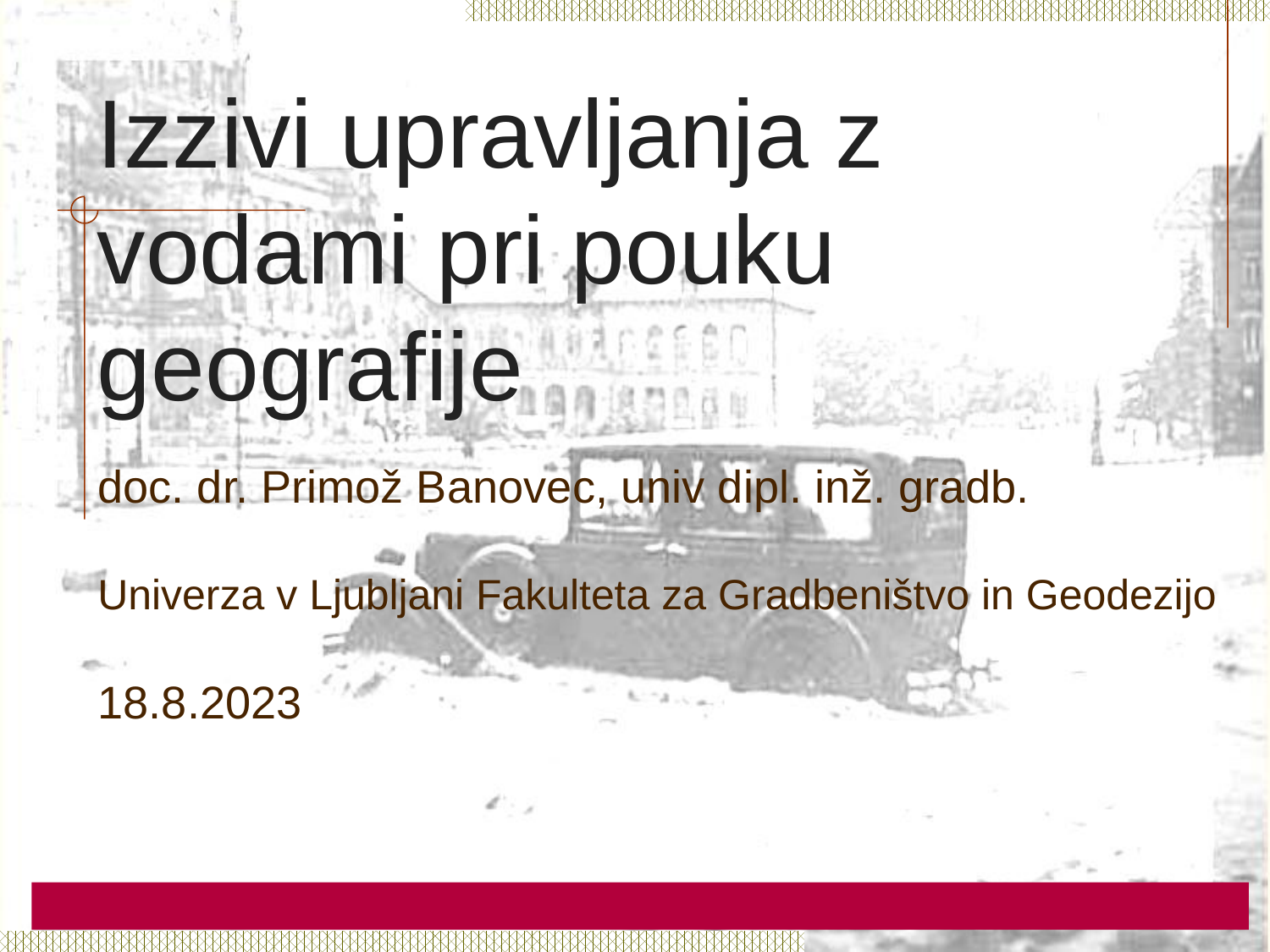

Izzivi upravljanja z vodami pri pouku geografije
# doc. dr. Primož Banovec, univ dipl. inž. gradb. Univerza v Ljubljani Fakulteta za Gradbeništvo in Geodezijo 18.8.2023